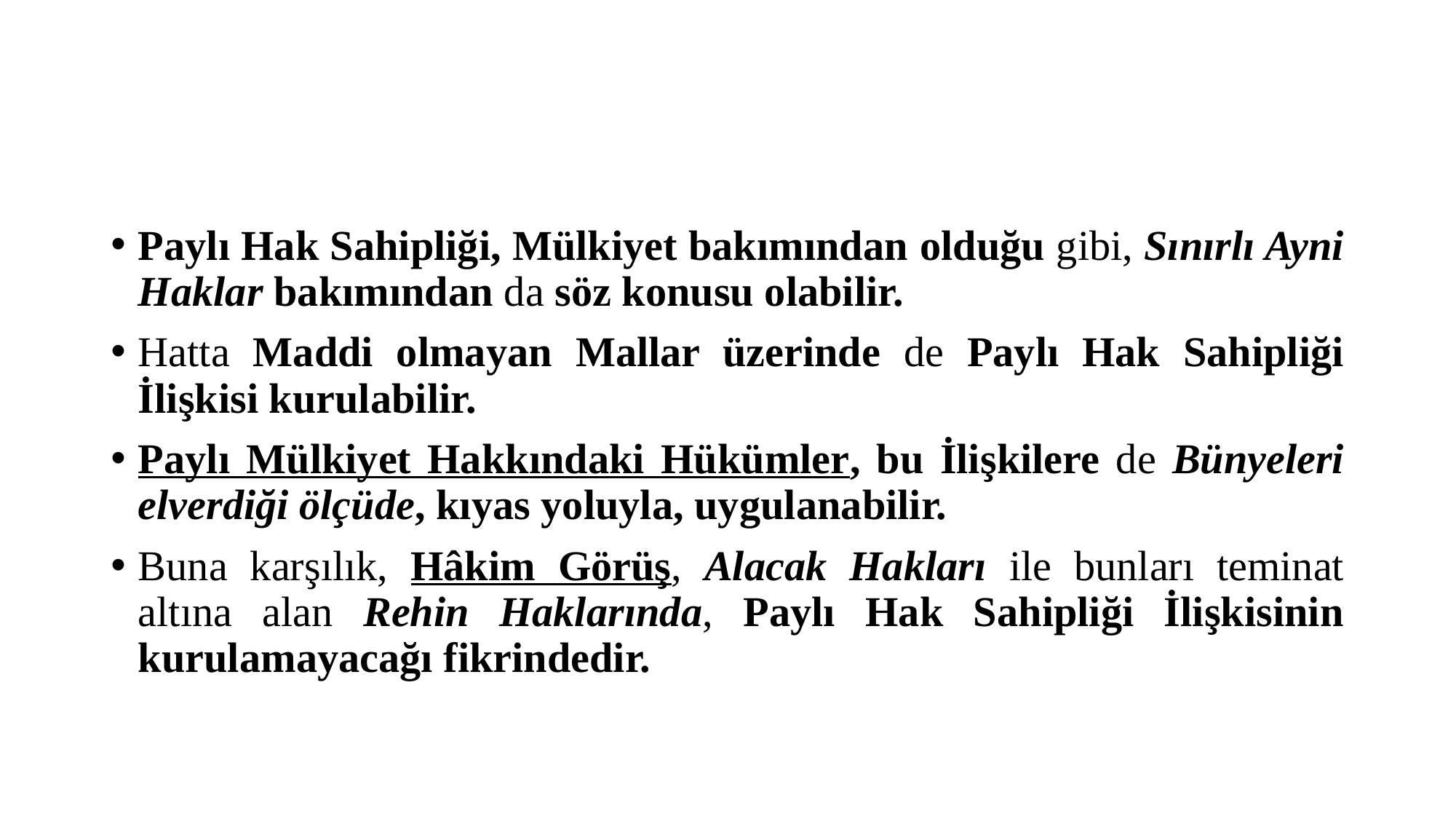

#
Paylı Hak Sahipliği, Mülkiyet bakımından olduğu gibi, Sınırlı Ayni Haklar bakımından da söz konusu olabilir.
Hatta Maddi olmayan Mallar üzerinde de Paylı Hak Sahipliği İlişkisi kurulabilir.
Paylı Mülkiyet Hakkındaki Hükümler, bu İlişkilere de Bünyeleri elverdiği ölçüde, kıyas yoluyla, uygulanabilir.
Buna karşılık, Hâkim Görüş, Alacak Hakları ile bunları teminat altına alan Rehin Haklarında, Paylı Hak Sahipliği İlişkisinin kurulamayacağı fikrindedir.